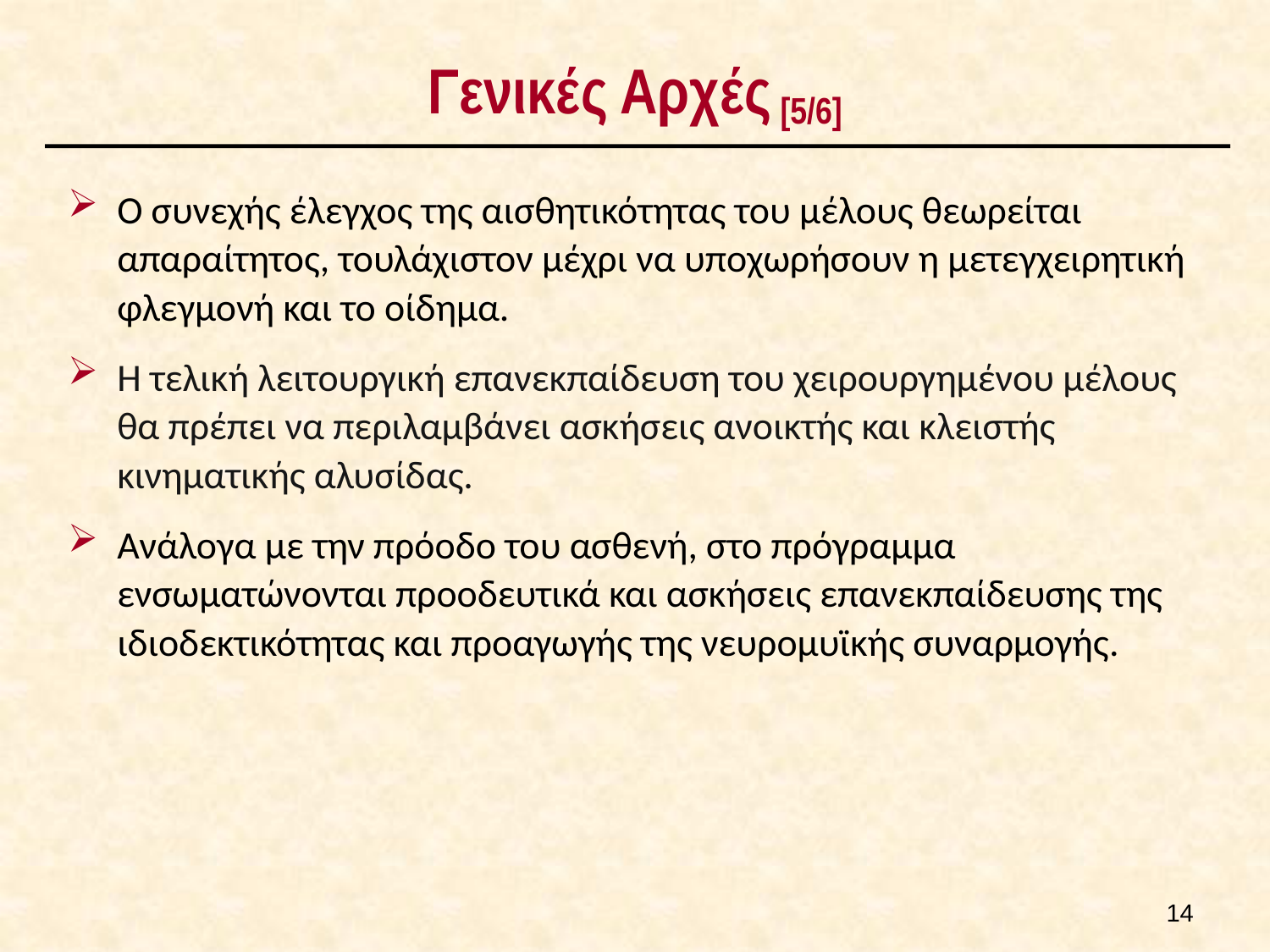

# Γενικές Αρχές [5/6]
Ο συνεχής έλεγχος της αισθητικότητας του μέλους θεωρείται απαραίτητος, τουλάχιστον μέχρι να υποχωρήσουν η μετεγχειρητική φλεγμονή και το οίδημα.
Η τελική λειτουργική επανεκπαίδευση του χειρουργημένου μέλους θα πρέπει να περιλαμβάνει ασκήσεις ανοικτής και κλειστής κινηματικής αλυσίδας.
Ανάλογα με την πρόοδο του ασθενή, στο πρόγραμμα ενσωματώνονται προοδευτικά και ασκήσεις επανεκπαίδευσης της ιδιοδεκτικότητας και προαγωγής της νευρομυϊκής συναρμογής.

14